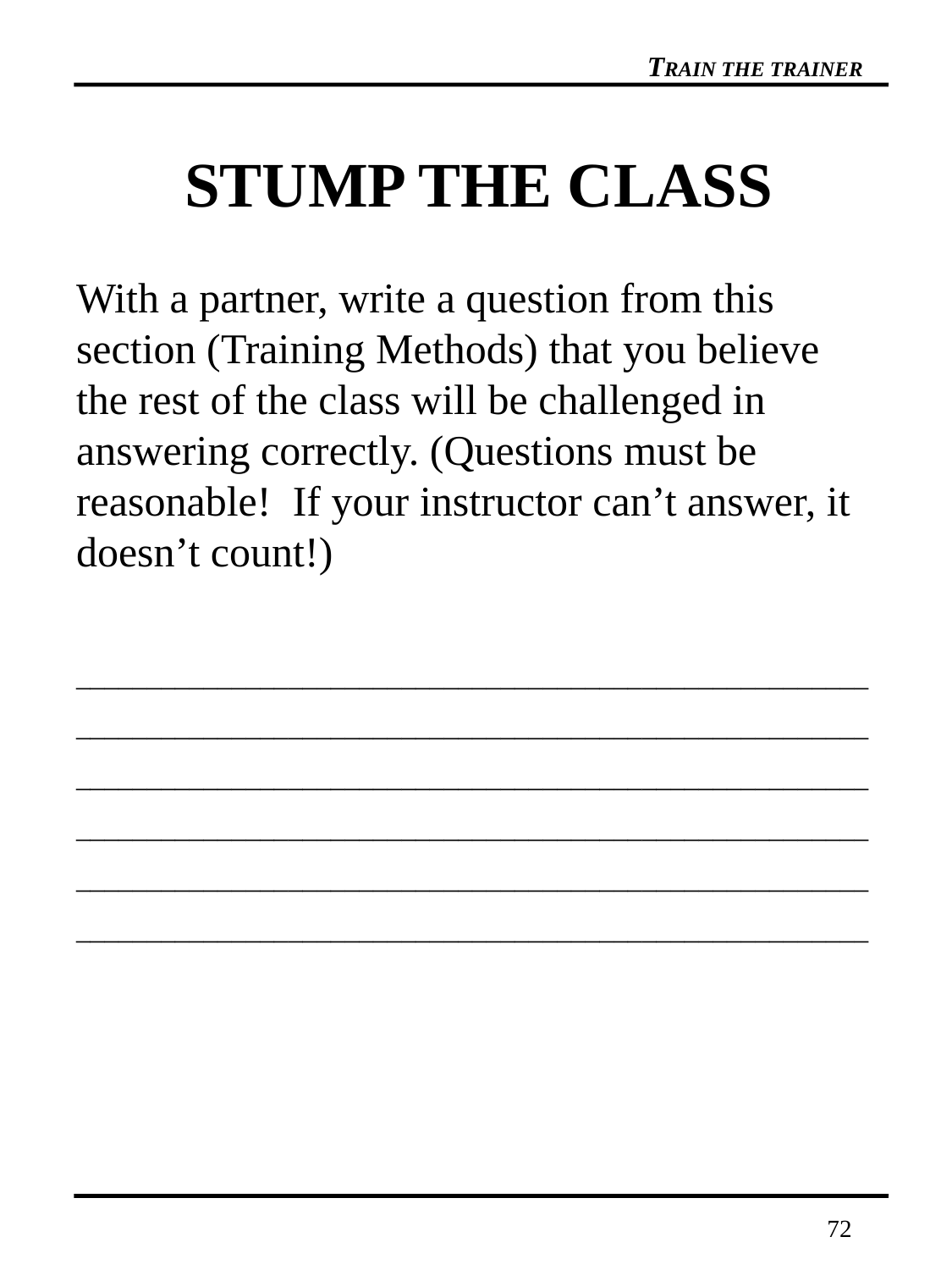

# STUMP THE CLASS
With a partner, write a question from this      section (Training Methods) that you believe the rest of the class will be challenged in answering correctly. (Questions must be reasonable!  If your instructor can’t answer, it doesn’t count!)

________________________________________________________________________________________________________________________________________________________________________________________________________________________________________________________________________________________________________________________________________________

72